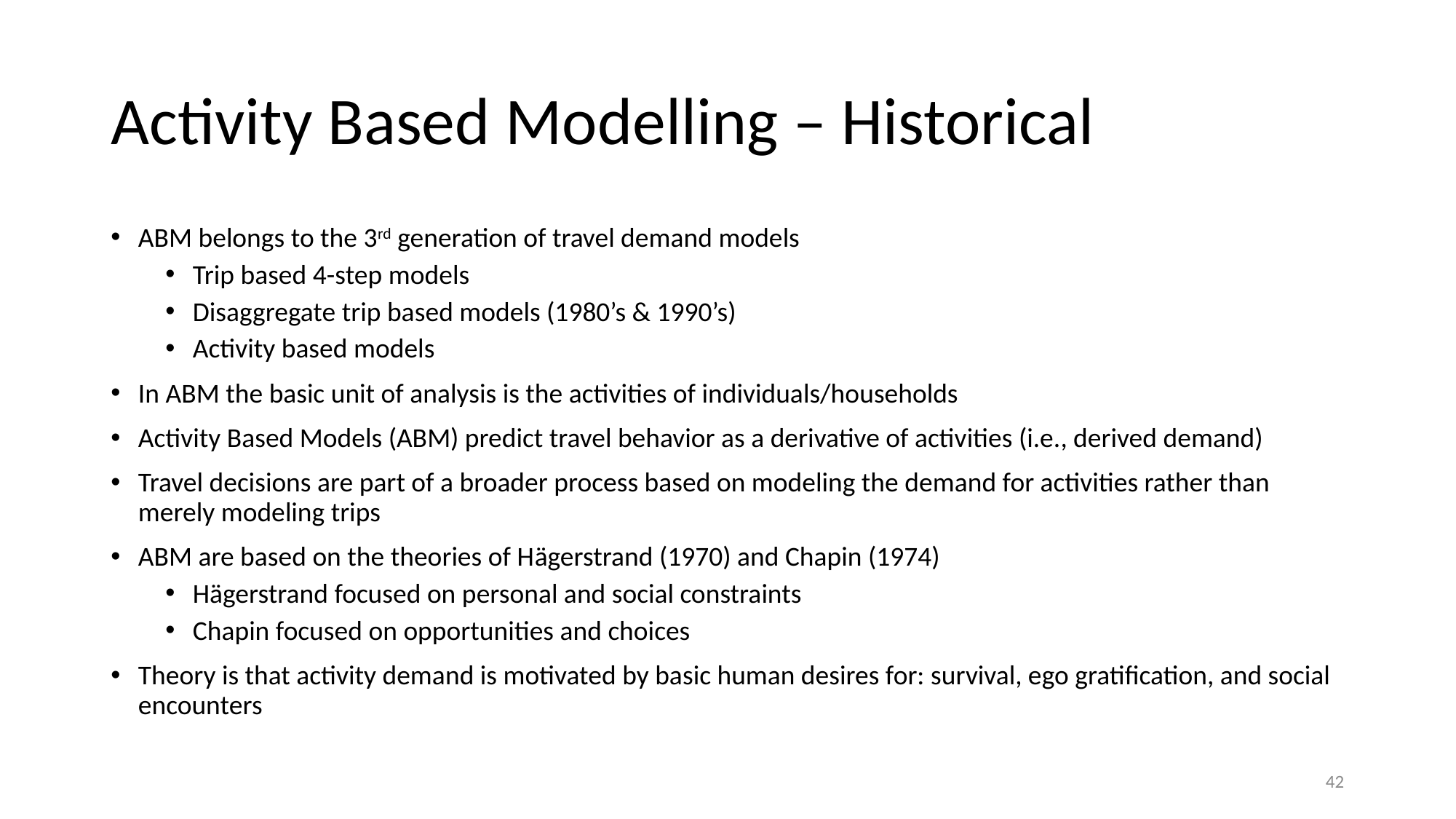

# Activity Based Modelling – Historical
ABM belongs to the 3rd generation of travel demand models
Trip based 4-step models
Disaggregate trip based models (1980’s & 1990’s)
Activity based models
In ABM the basic unit of analysis is the activities of individuals/households
Activity Based Models (ABM) predict travel behavior as a derivative of activities (i.e., derived demand)
Travel decisions are part of a broader process based on modeling the demand for activities rather than merely modeling trips
ABM are based on the theories of Hägerstrand (1970) and Chapin (1974)
Hägerstrand focused on personal and social constraints
Chapin focused on opportunities and choices
Theory is that activity demand is motivated by basic human desires for: survival, ego gratification, and social encounters

42